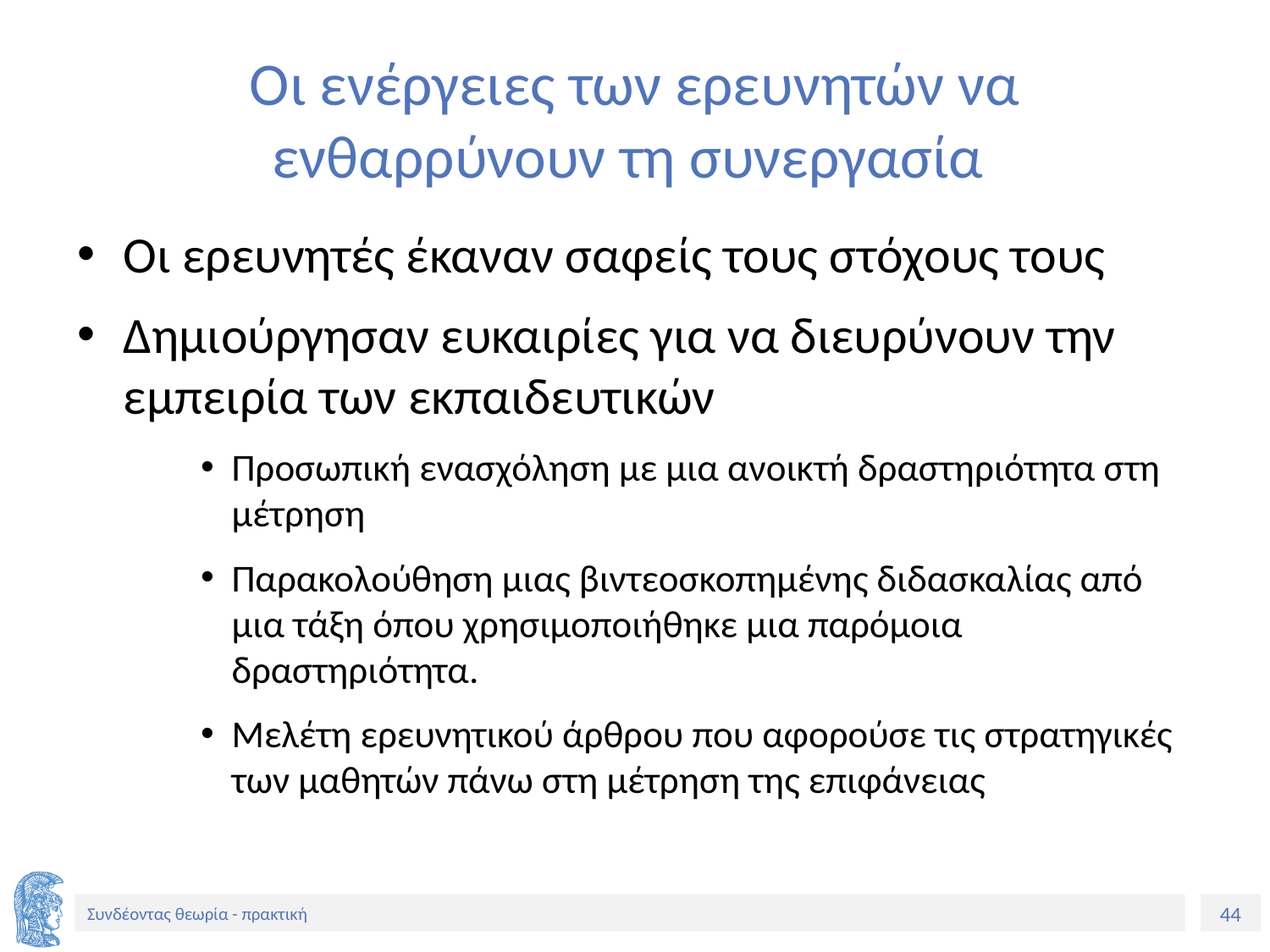

# Οι ενέργειες των ερευνητών να ενθαρρύνουν τη συνεργασία
Οι ερευνητές έκαναν σαφείς τους στόχους τους
Δημιούργησαν ευκαιρίες για να διευρύνουν την εμπειρία των εκπαιδευτικών
Προσωπική ενασχόληση με μια ανοικτή δραστηριότητα στη μέτρηση
Παρακολούθηση μιας βιντεοσκοπημένης διδασκαλίας από μια τάξη όπου χρησιμοποιήθηκε μια παρόμοια δραστηριότητα.
Μελέτη ερευνητικού άρθρου που αφορούσε τις στρατηγικές των μαθητών πάνω στη μέτρηση της επιφάνειας